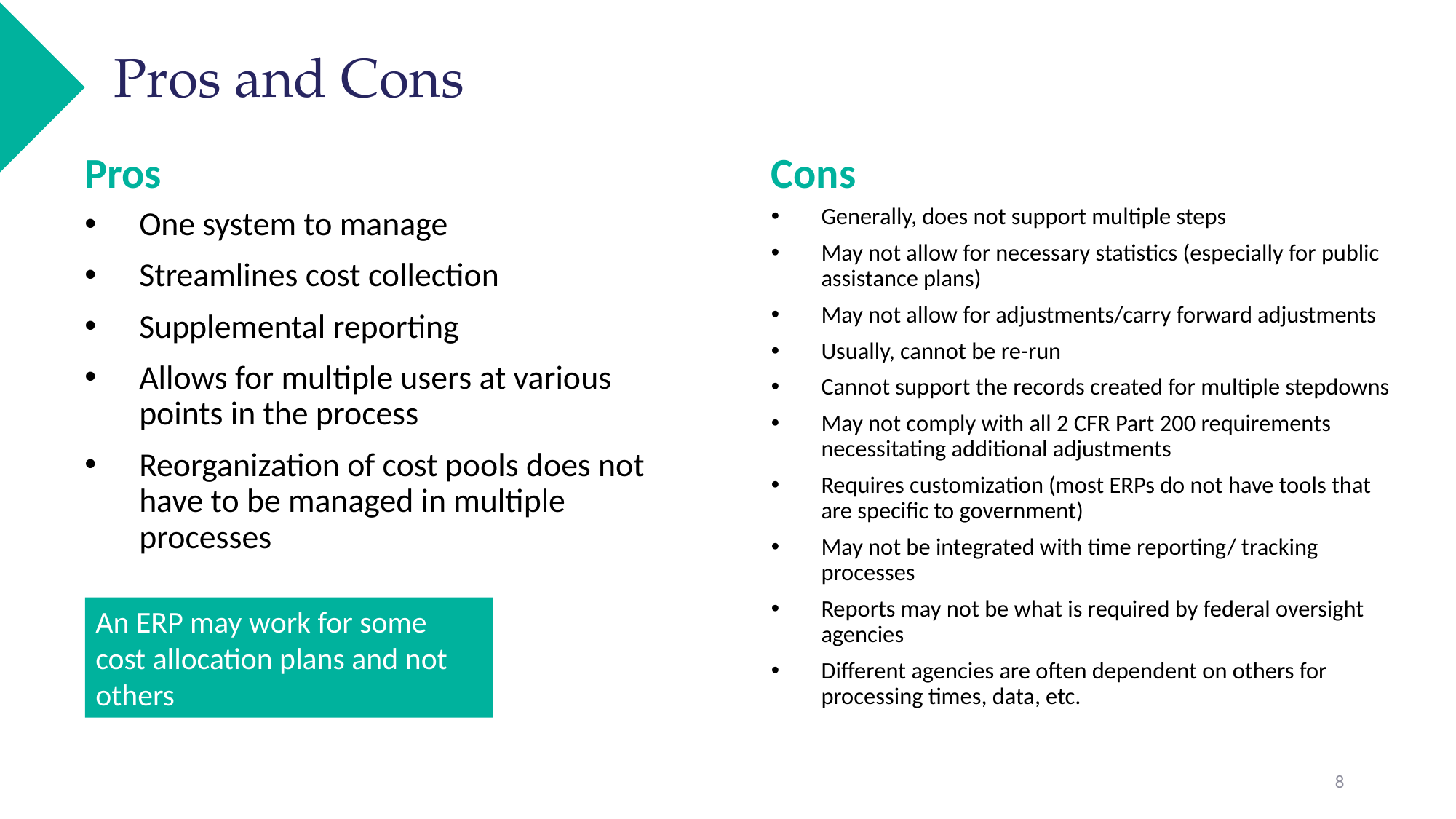

Pros and Cons
Pros
Cons
Generally, does not support multiple steps
May not allow for necessary statistics (especially for public assistance plans)
May not allow for adjustments/carry forward adjustments
Usually, cannot be re-run
Cannot support the records created for multiple stepdowns
May not comply with all 2 CFR Part 200 requirements necessitating additional adjustments
Requires customization (most ERPs do not have tools that are specific to government)
May not be integrated with time reporting/ tracking processes
Reports may not be what is required by federal oversight agencies
Different agencies are often dependent on others for processing times, data, etc.

One system to manage
Streamlines cost collection
Supplemental reporting
Allows for multiple users at various points in the process
Reorganization of cost pools does not have to be managed in multiple processes

An ERP may work for some cost allocation plans and not others
8